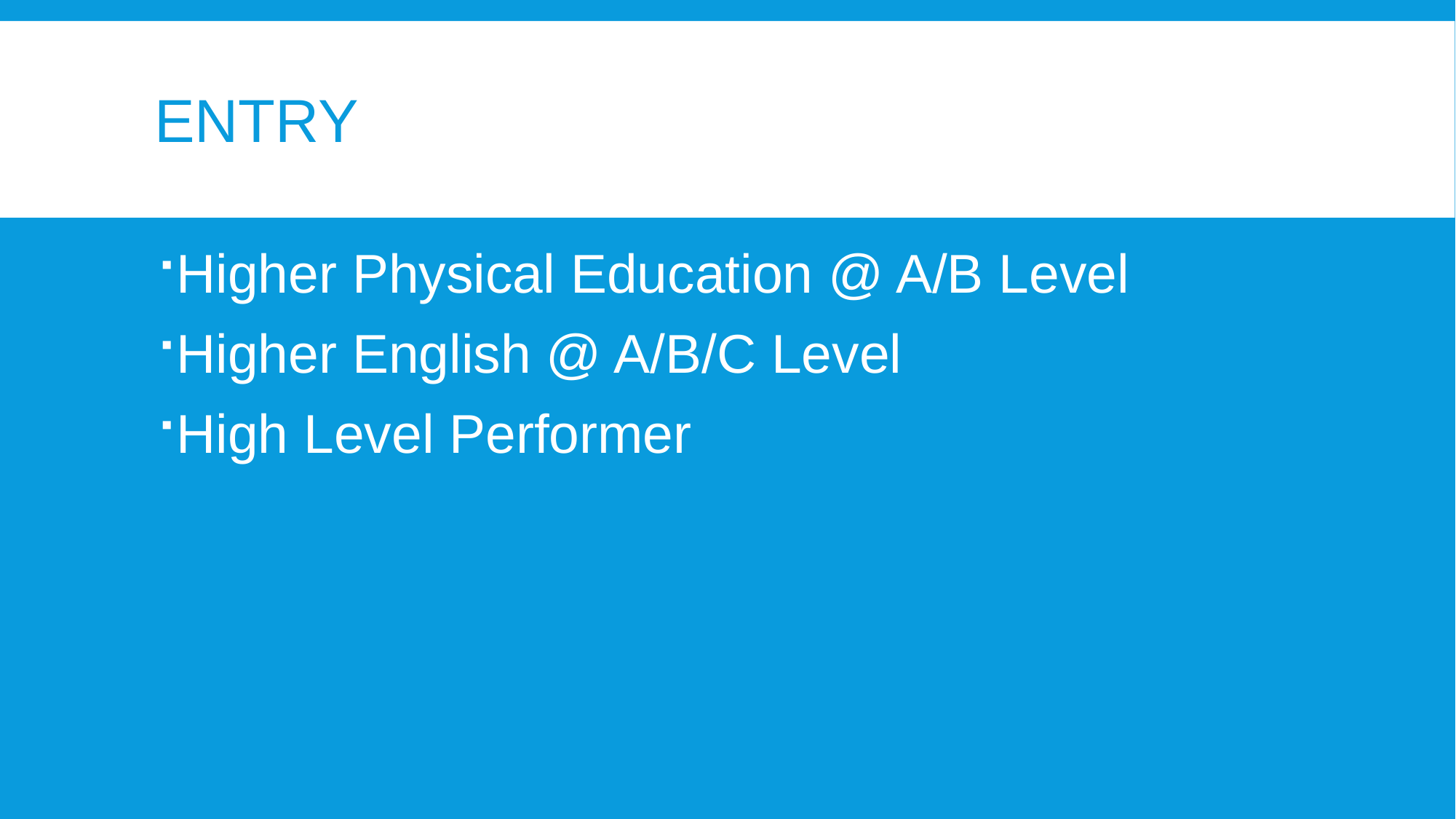

# Entry
Higher Physical Education @ A/B Level
Higher English @ A/B/C Level
High Level Performer